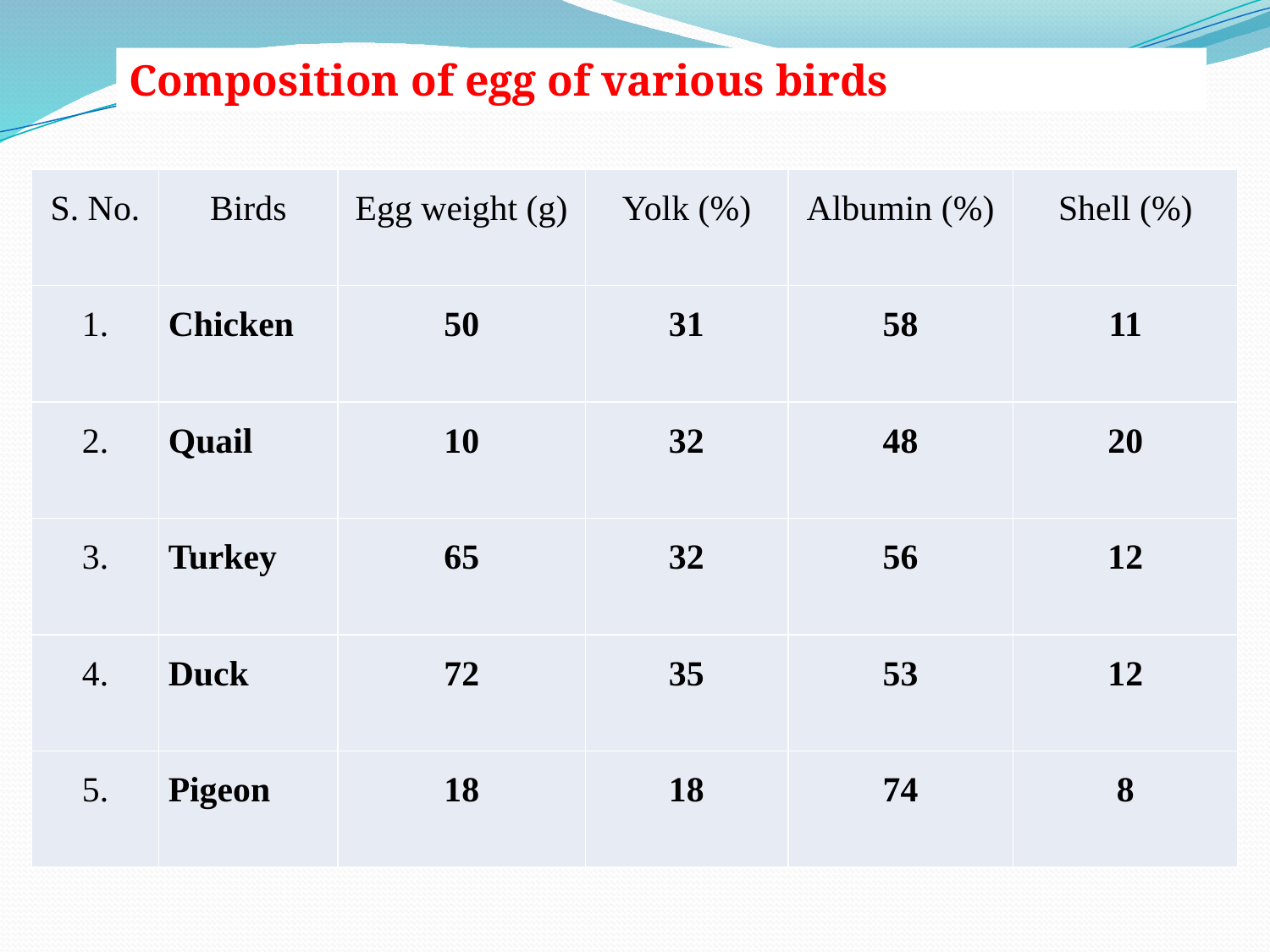

Composition of egg of various birds
| S. No. | Birds | Egg weight (g) | Yolk (%) | Albumin (%) | Shell (%) |
| --- | --- | --- | --- | --- | --- |
| 1. | Chicken | 50 | 31 | 58 | 11 |
| 2. | Quail | 10 | 32 | 48 | 20 |
| 3. | Turkey | 65 | 32 | 56 | 12 |
| 4. | Duck | 72 | 35 | 53 | 12 |
| 5. | Pigeon | 18 | 18 | 74 | 8 |